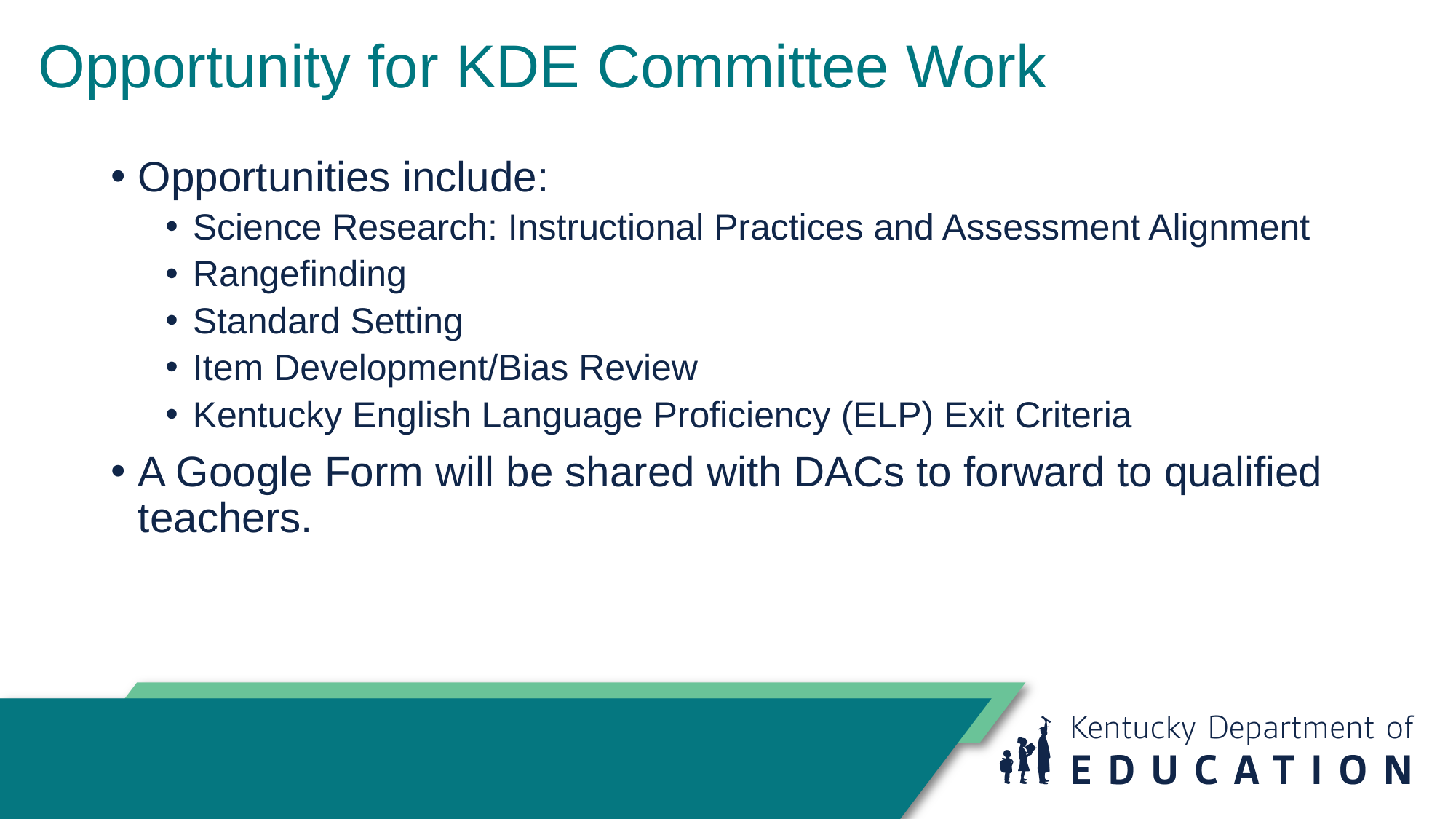

# Opportunity for KDE Committee Work
Opportunities include:
Science Research: Instructional Practices and Assessment Alignment
Rangefinding
Standard Setting
Item Development/Bias Review
Kentucky English Language Proficiency (ELP) Exit Criteria
A Google Form will be shared with DACs to forward to qualified teachers.